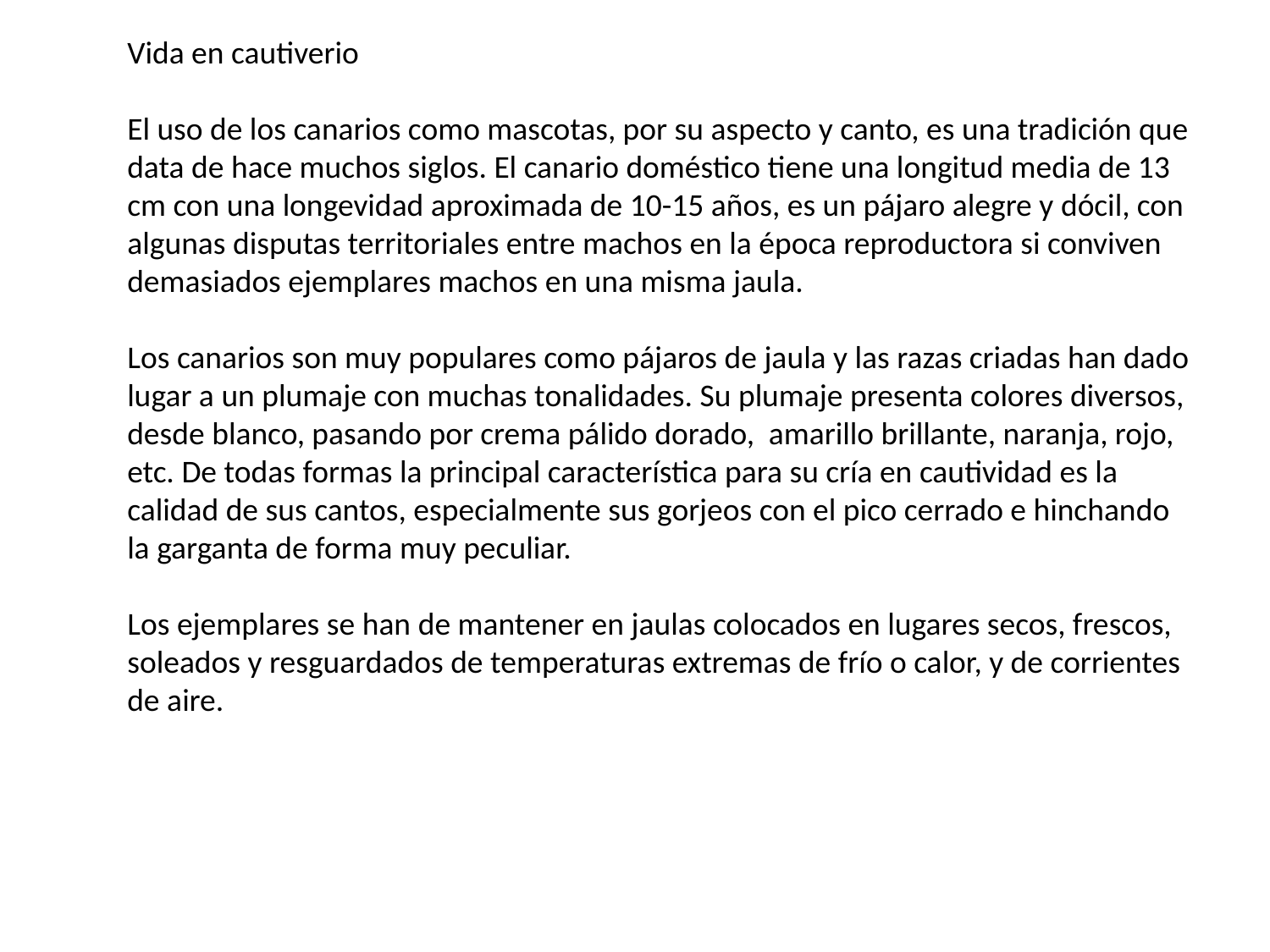

Vida en cautiverio
El uso de los canarios como mascotas, por su aspecto y canto, es una tradición que data de hace muchos siglos. El canario doméstico tiene una longitud media de 13 cm con una longevidad aproximada de 10-15 años, es un pájaro alegre y dócil, con algunas disputas territoriales entre machos en la época reproductora si conviven demasiados ejemplares machos en una misma jaula.
Los canarios son muy populares como pájaros de jaula y las razas criadas han dado lugar a un plumaje con muchas tonalidades. Su plumaje presenta colores diversos, desde blanco, pasando por crema pálido dorado,  amarillo brillante, naranja, rojo, etc. De todas formas la principal característica para su cría en cautividad es la calidad de sus cantos, especialmente sus gorjeos con el pico cerrado e hinchando la garganta de forma muy peculiar.
Los ejemplares se han de mantener en jaulas colocados en lugares secos, frescos, soleados y resguardados de temperaturas extremas de frío o calor, y de corrientes de aire.